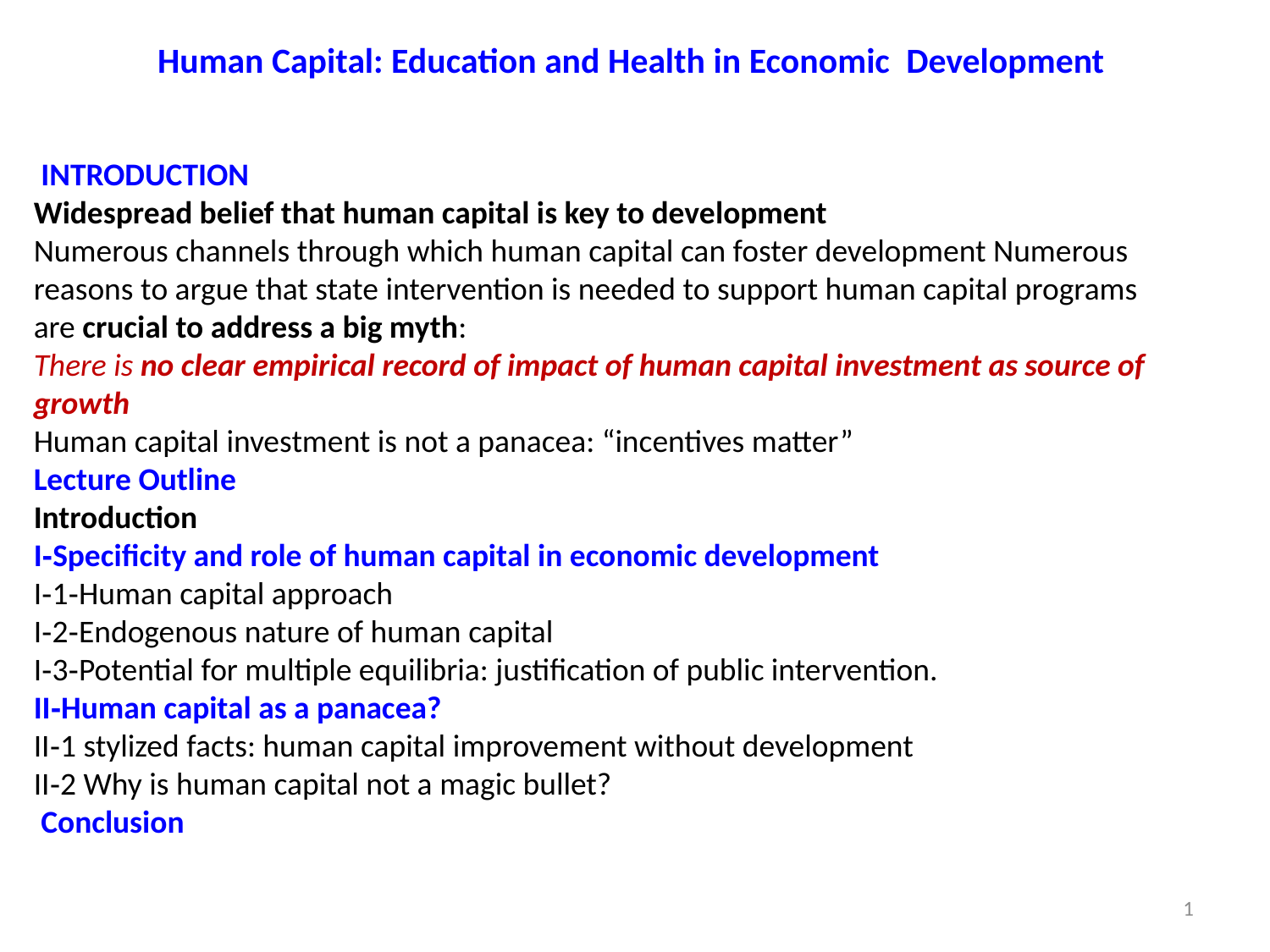

Human Capital: Education and Health in Economic  Development
 INTRODUCTION
Widespread belief that human capital is key to development
Numerous channels through which human capital can foster development Numerous reasons to argue that state intervention is needed to support human capital programs
are crucial to address a big myth:
There is no clear empirical record of impact of human capital investment as source of growth
Human capital investment is not a panacea: “incentives matter”
Lecture Outline
Introduction
I‐Specificity and role of human capital in economic development
I‐1‐Human capital approach
I‐2‐Endogenous nature of human capital
I‐3‐Potential for multiple equilibria: justification of public intervention.
II‐Human capital as a panacea?
II‐1 stylized facts: human capital improvement without development
II‐2 Why is human capital not a magic bullet?
 Conclusion
1